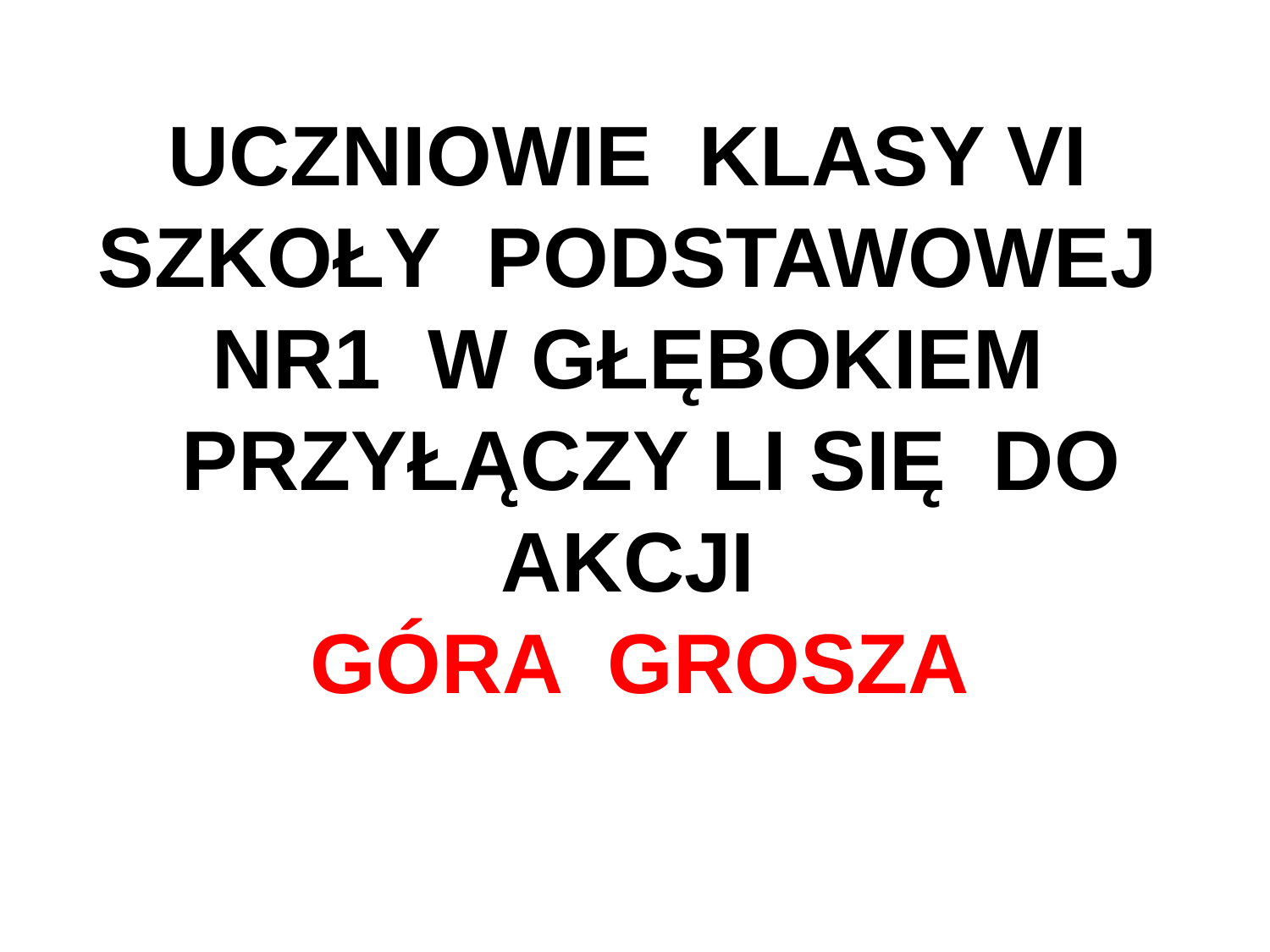

# UCZNIOWIE  KLASY VI SZKOŁY  PODSTAWOWEJ  NR1  W GŁĘBOKIEM PRZYŁĄCZY LI SIĘ  DO AKCJI GÓRA  GROSZA